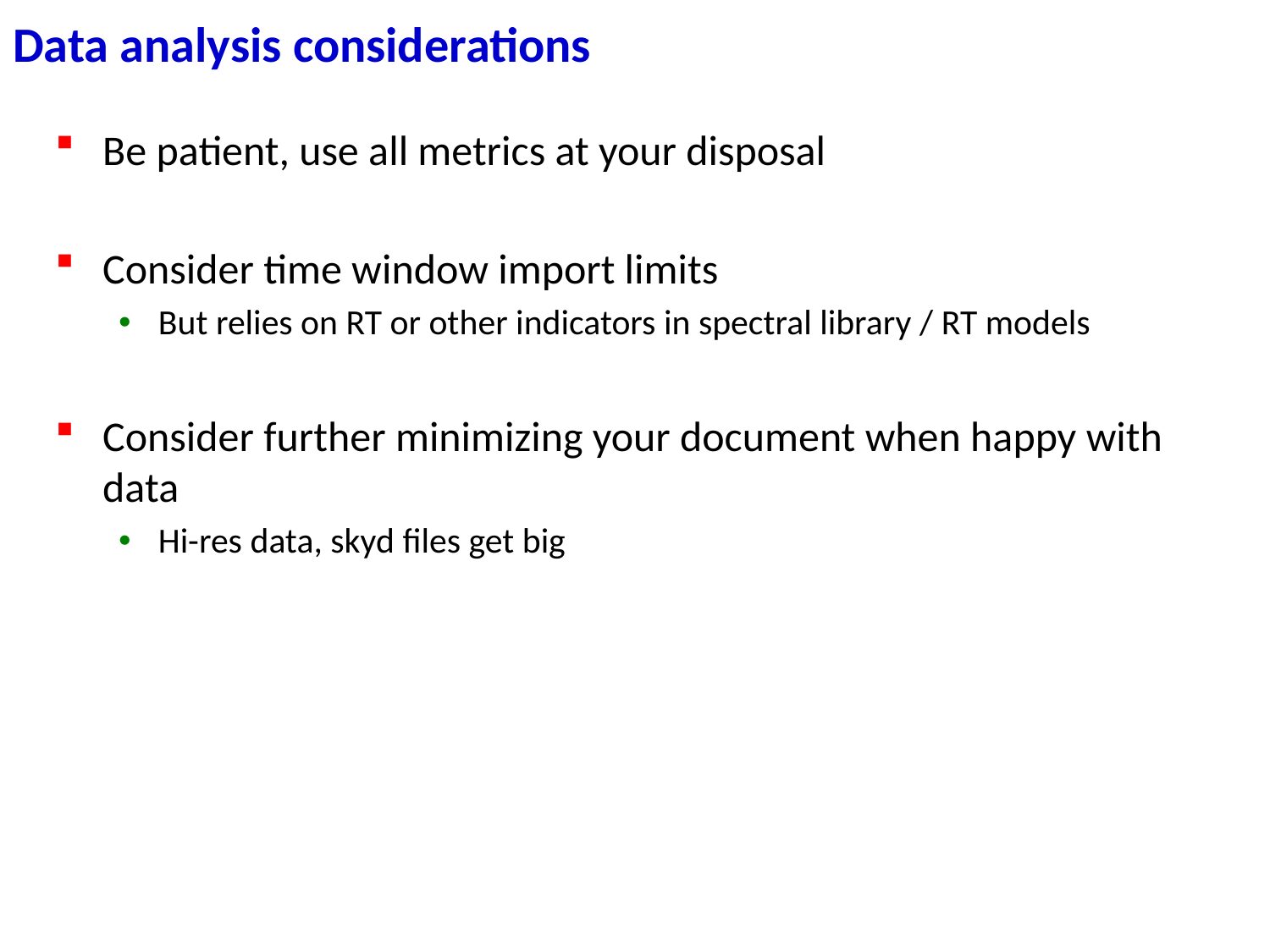

# Data analysis considerations
Be patient, use all metrics at your disposal

Consider time window import limits
But relies on RT or other indicators in spectral library / RT models

Consider further minimizing your document when happy with data
Hi-res data, skyd files get big